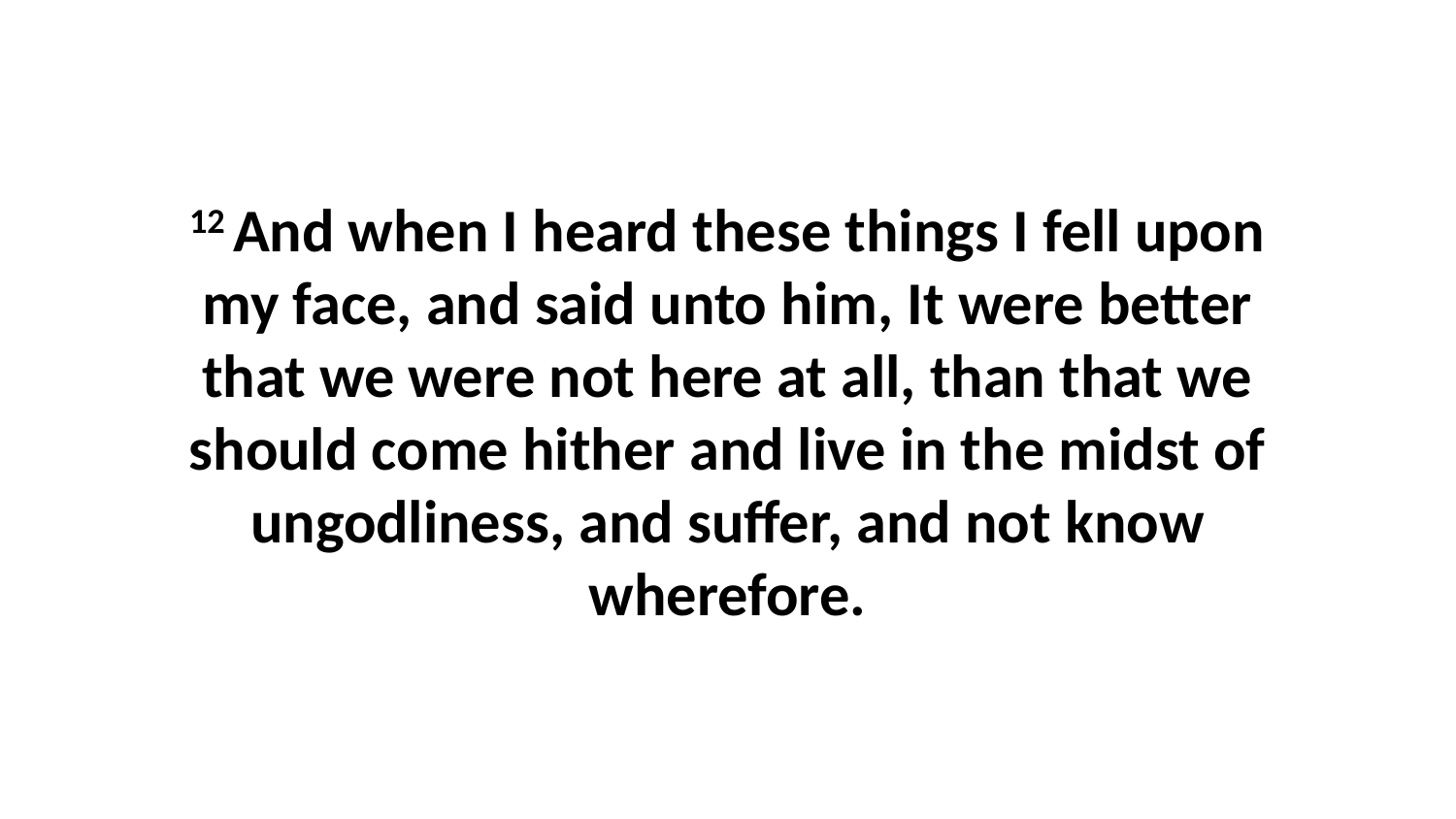

12 And when I heard these things I fell upon my face, and said unto him, It were better that we were not here at all, than that we should come hither and live in the midst of ungodliness, and suffer, and not know wherefore.